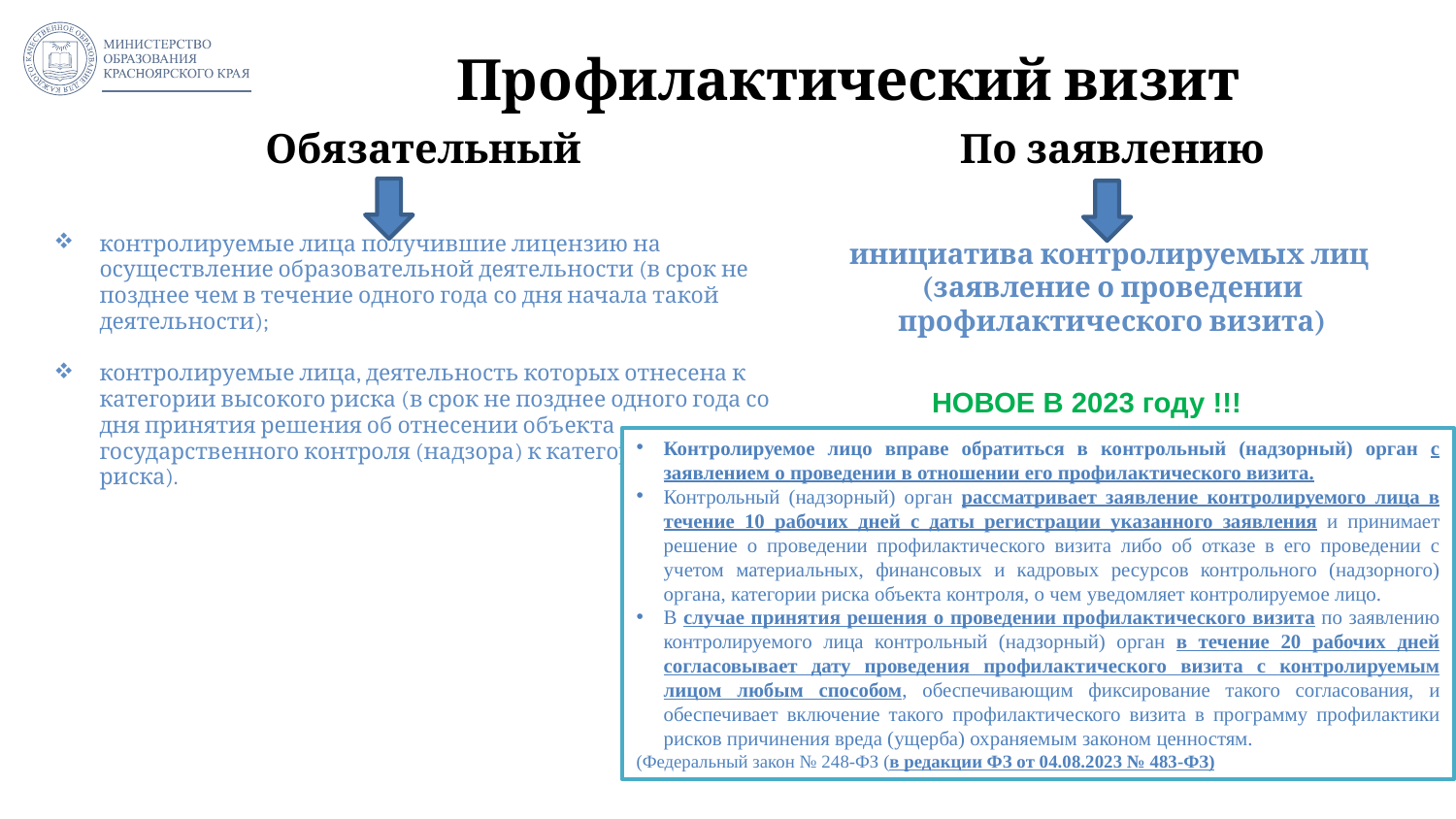

# Профилактический визит
| Обязательный | По заявлению |
| --- | --- |
| контролируемые лица получившие лицензию на осуществление образовательной деятельности (в срок не позднее чем в течение одного года со дня начала такой деятельности); контролируемые лица, деятельность которых отнесена к категории высокого риска (в срок не позднее одного года со дня принятия решения об отнесении объекта государственного контроля (надзора) к категории высокого риска). | инициатива контролируемых лиц (заявление о проведении профилактического визита) |

НОВОЕ В 2023 году !!!
Контролируемое лицо вправе обратиться в контрольный (надзорный) орган с заявлением о проведении в отношении его профилактического визита.
Контрольный (надзорный) орган рассматривает заявление контролируемого лица в течение 10 рабочих дней с даты регистрации указанного заявления и принимает решение о проведении профилактического визита либо об отказе в его проведении с учетом материальных, финансовых и кадровых ресурсов контрольного (надзорного) органа, категории риска объекта контроля, о чем уведомляет контролируемое лицо.
В случае принятия решения о проведении профилактического визита по заявлению контролируемого лица контрольный (надзорный) орган в течение 20 рабочих дней согласовывает дату проведения профилактического визита с контролируемым лицом любым способом, обеспечивающим фиксирование такого согласования, и обеспечивает включение такого профилактического визита в программу профилактики рисков причинения вреда (ущерба) охраняемым законом ценностям.
(Федеральный закон № 248-ФЗ (в редакции ФЗ от 04.08.2023 № 483-ФЗ)